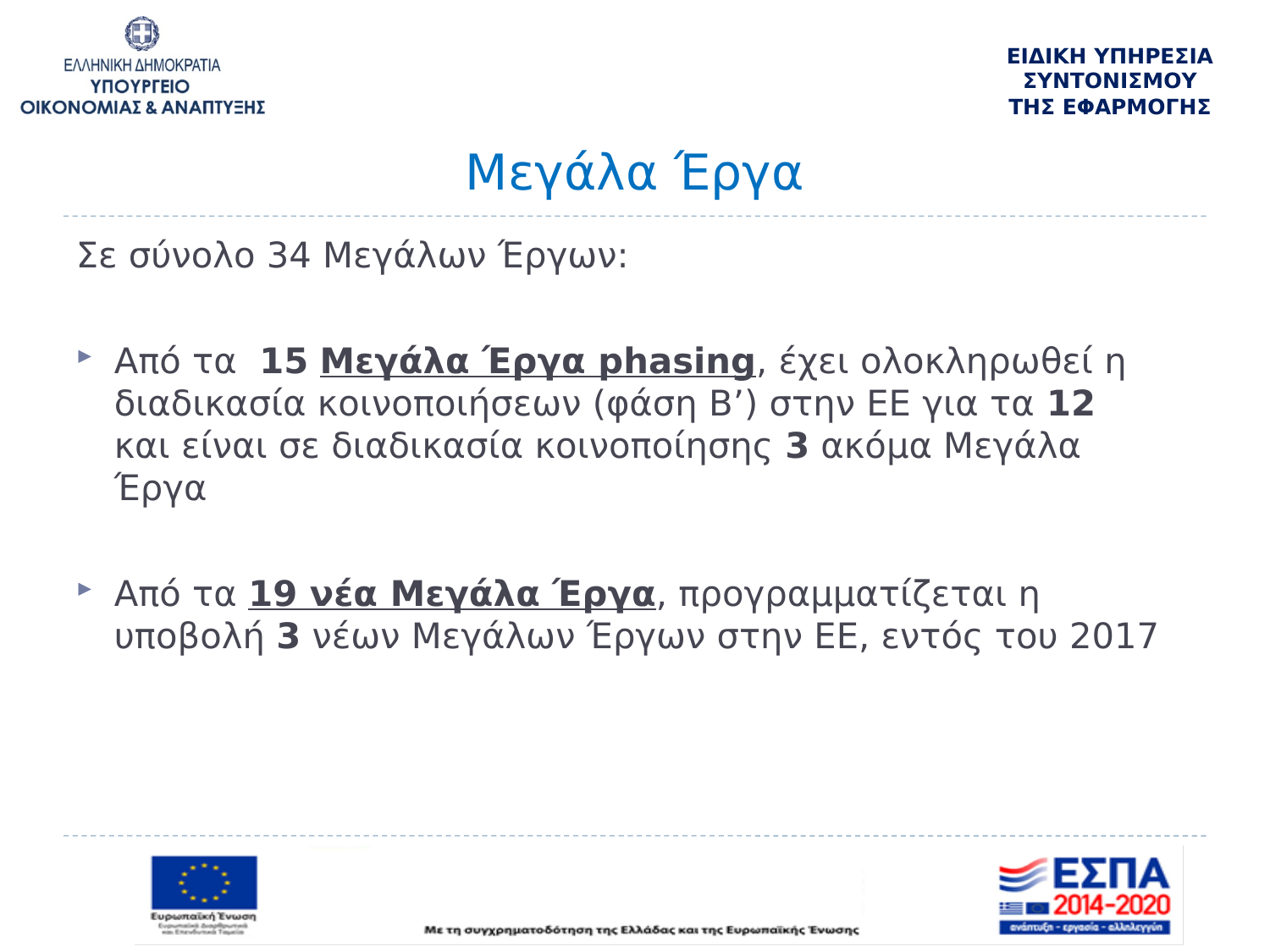

# Μεγάλα Έργα
Σε σύνολο 34 Μεγάλων Έργων:

Από τα  15 Μεγάλα Έργα phasing, έχει ολοκληρωθεί η διαδικασία κοινοποιήσεων (φάση Β’) στην ΕΕ για τα 12 και είναι σε διαδικασία κοινοποίησης 3 ακόμα Μεγάλα Έργα

Από τα 19 νέα Μεγάλα Έργα, προγραμματίζεται η υποβολή 3 νέων Μεγάλων Έργων στην ΕΕ, εντός του 2017